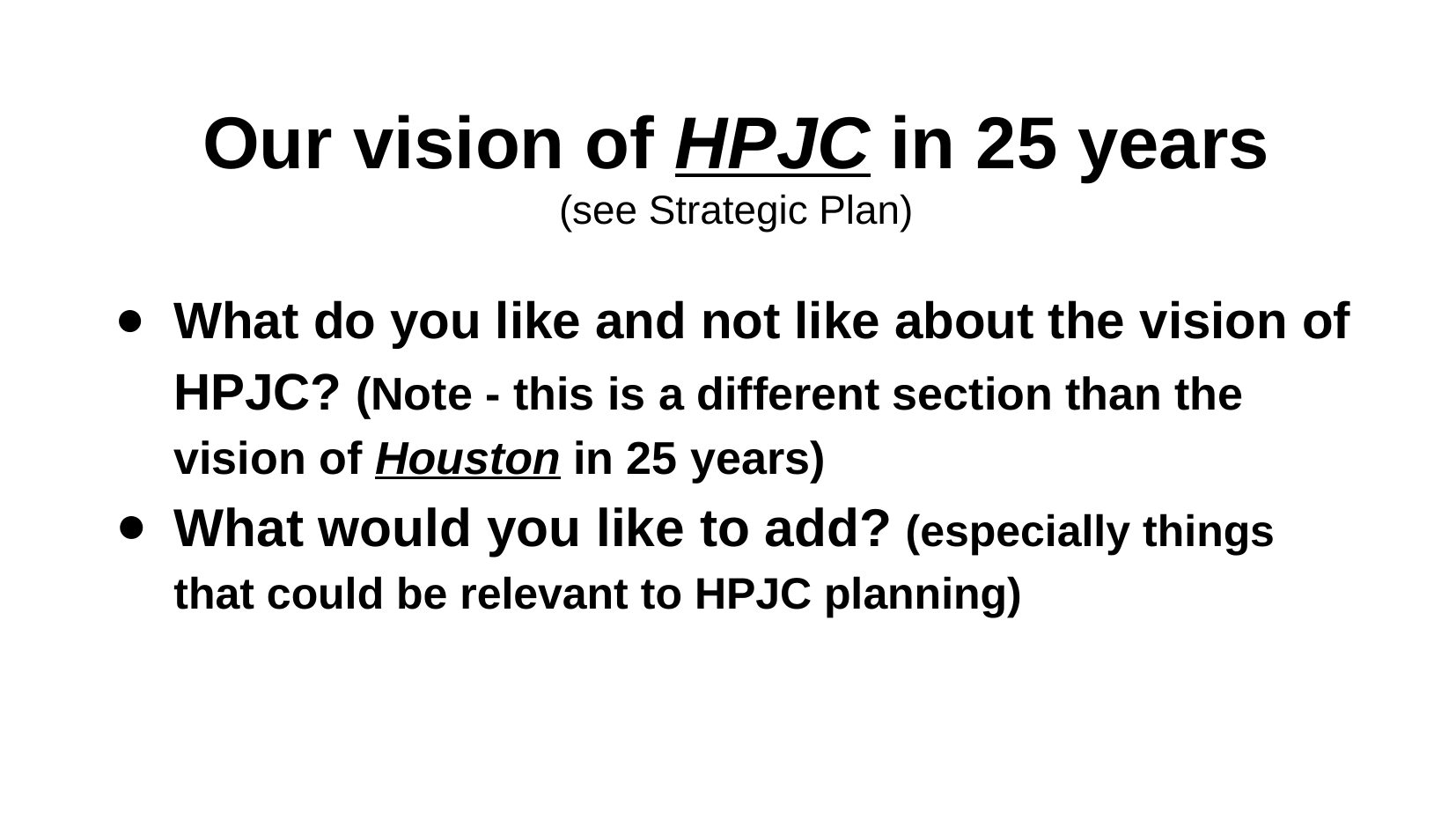

Our vision of HPJC in 25 years
(see Strategic Plan)

What do you like and not like about the vision of HPJC? (Note - this is a different section than the vision of Houston in 25 years)
What would you like to add? (especially things that could be relevant to HPJC planning)